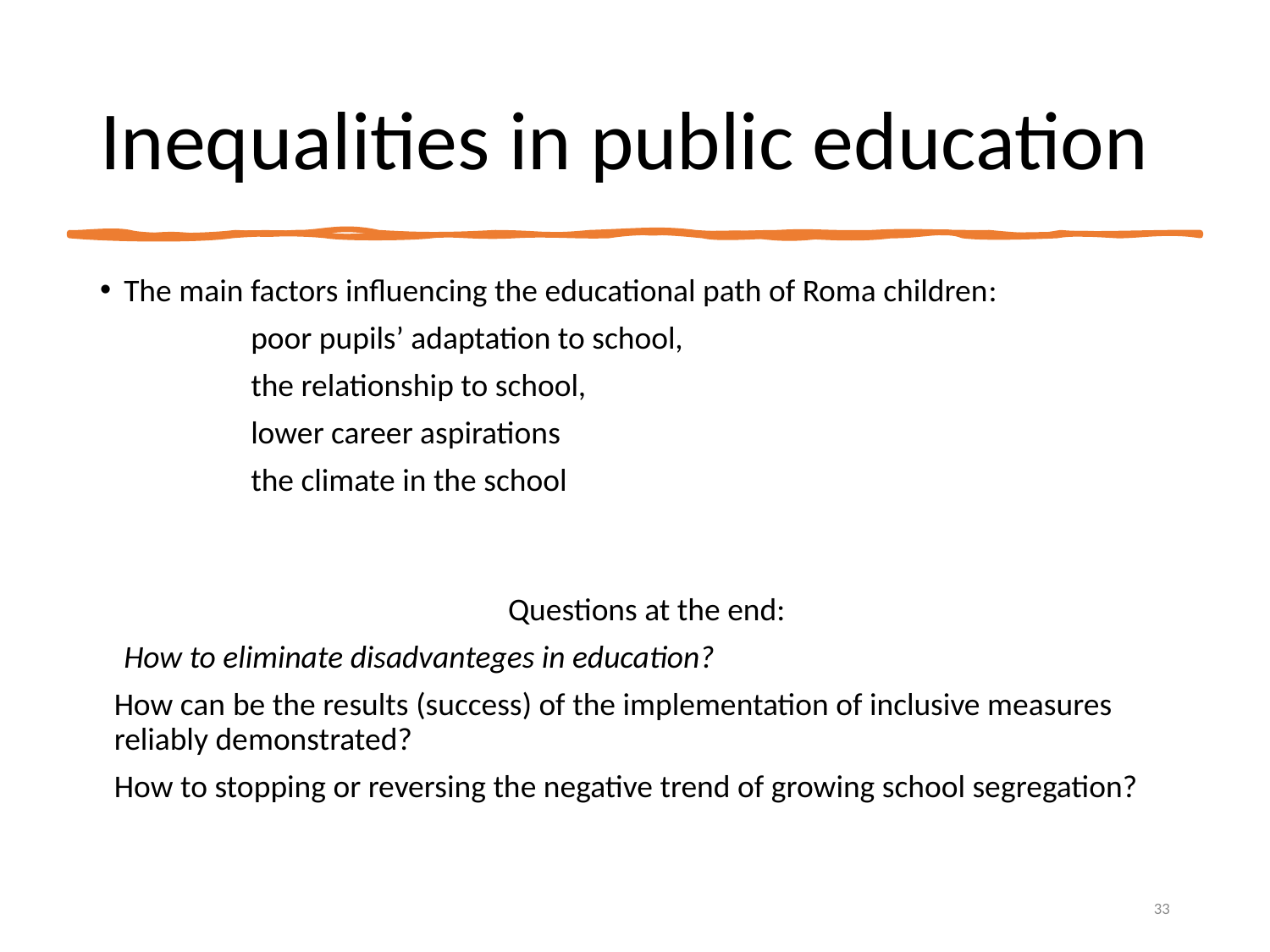

# Inequalities in public education

The main factors influencing the educational path of Roma children:
	 	poor pupils’ adaptation to school,
		the relationship to school,
		lower career aspirations
		the climate in the school

Questions at the end:
	How to eliminate disadvanteges in education?
How can be the results (success) of the implementation of inclusive measures reliably demonstrated?
How to stopping or reversing the negative trend of growing school segregation?

33